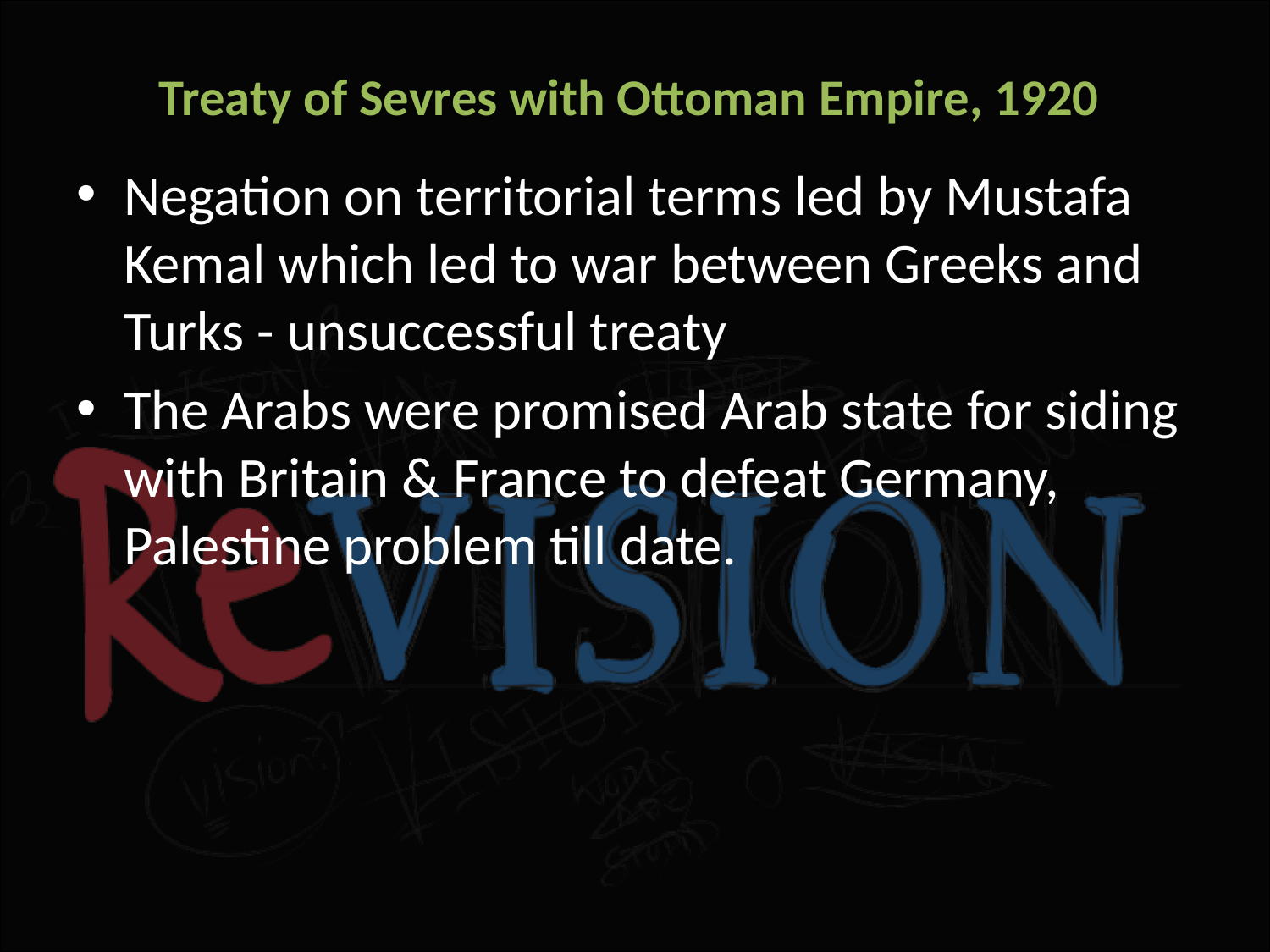

# Treaty of Sevres with Ottoman Empire, 1920
Negation on territorial terms led by Mustafa Kemal which led to war between Greeks and Turks - unsuccessful treaty
The Arabs were promised Arab state for siding with Britain & France to defeat Germany, Palestine problem till date.